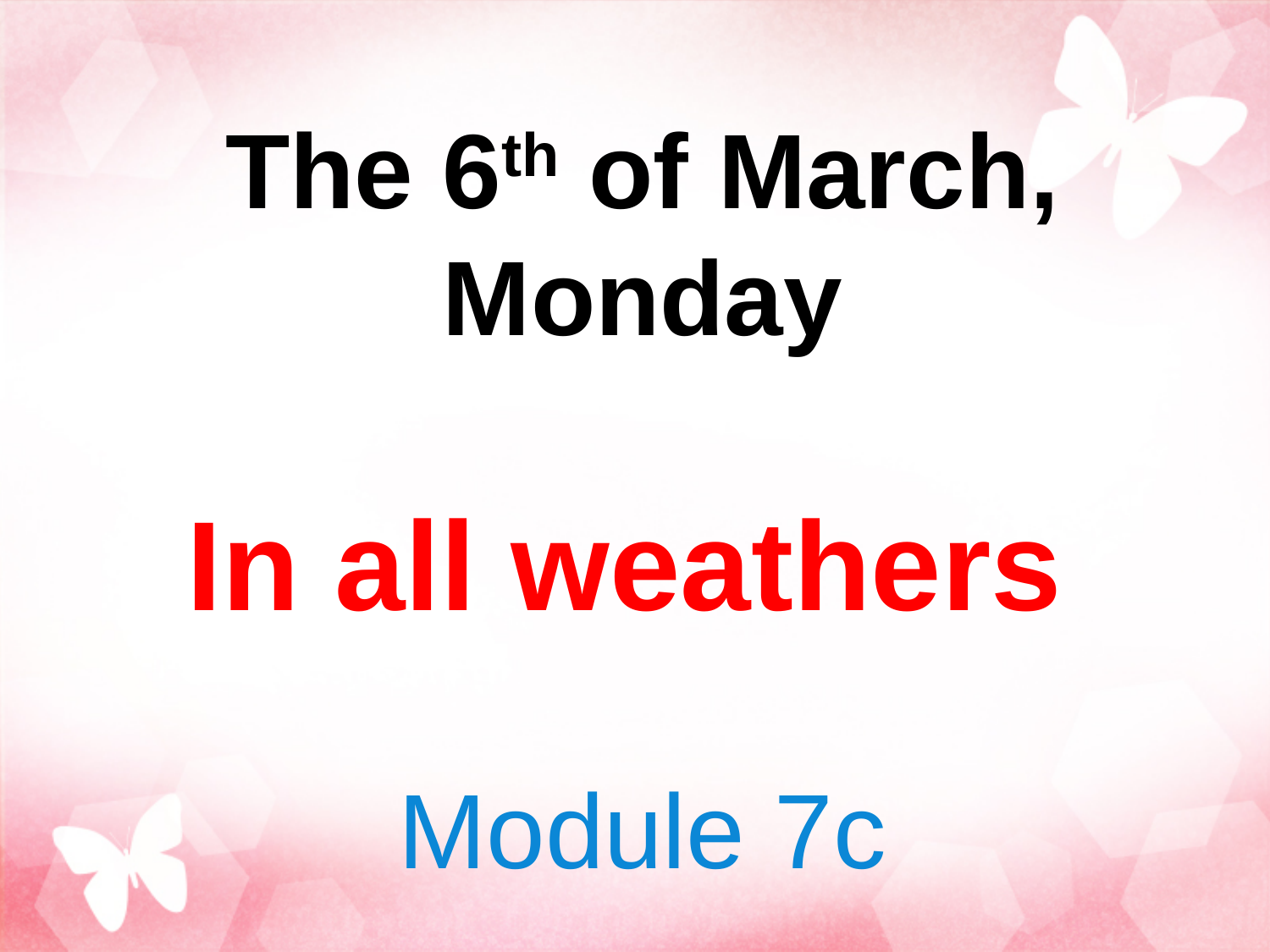

The 6th of March, Monday

In all weathers

Module 7c